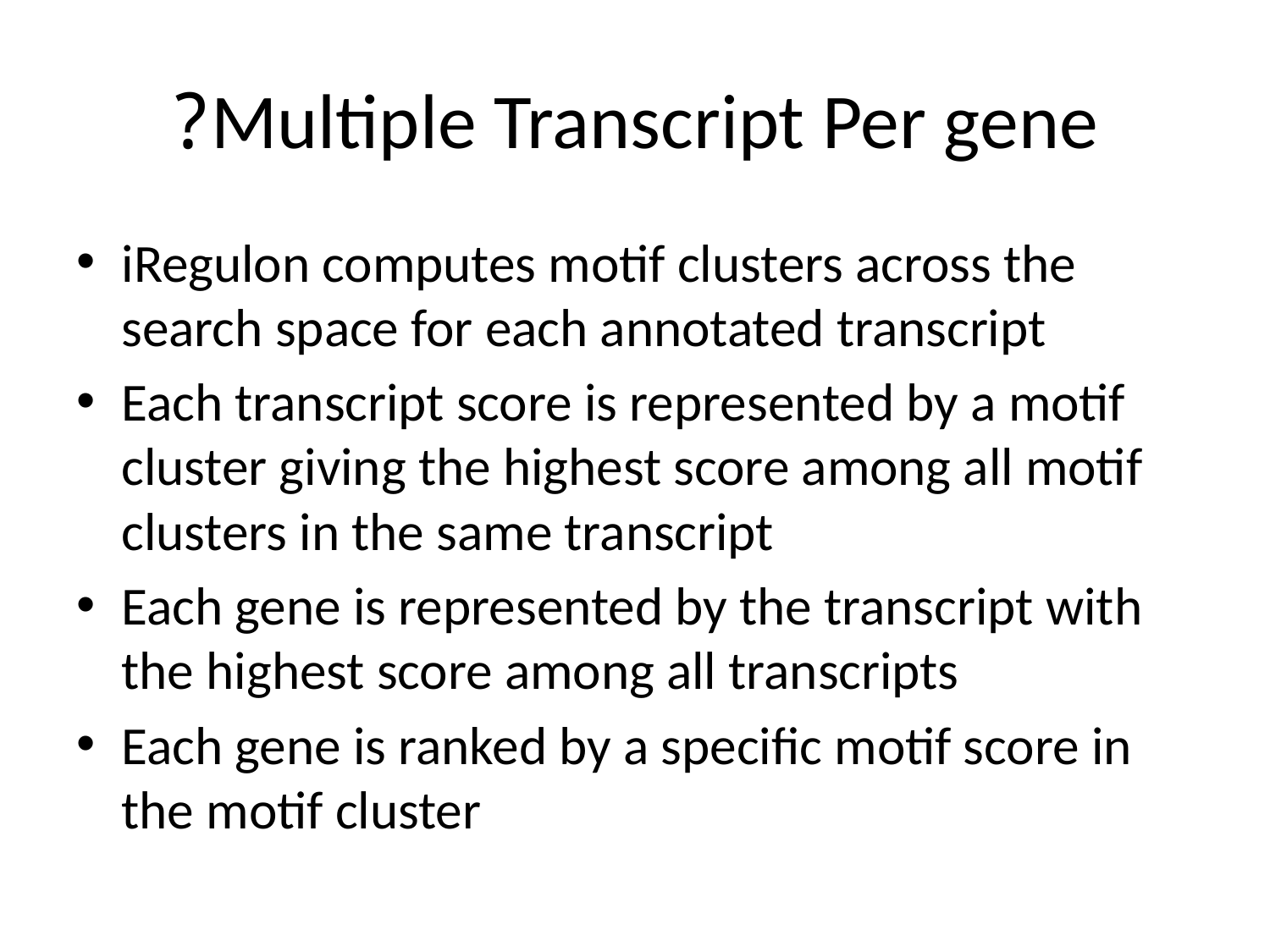

# Multiple Transcript Per gene?
iRegulon computes motif clusters across the search space for each annotated transcript
Each transcript score is represented by a motif cluster giving the highest score among all motif clusters in the same transcript
Each gene is represented by the transcript with the highest score among all transcripts
Each gene is ranked by a specific motif score in the motif cluster